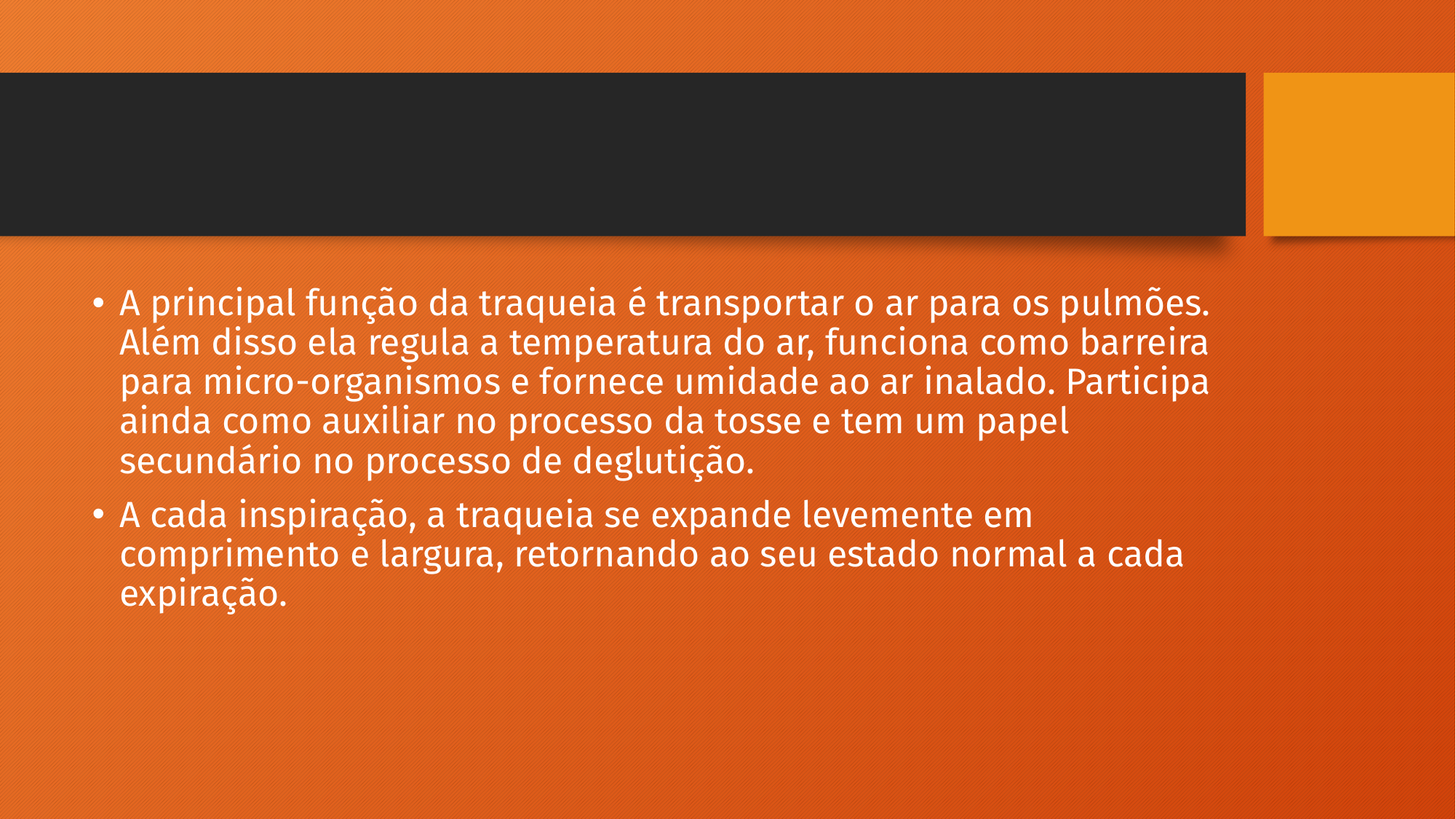

#
A principal função da traqueia é transportar o ar para os pulmões. Além disso ela regula a temperatura do ar, funciona como barreira para micro-organismos e fornece umidade ao ar inalado. Participa ainda como auxiliar no processo da tosse e tem um papel secundário no processo de deglutição.
A cada inspiração, a traqueia se expande levemente em comprimento e largura, retornando ao seu estado normal a cada expiração.